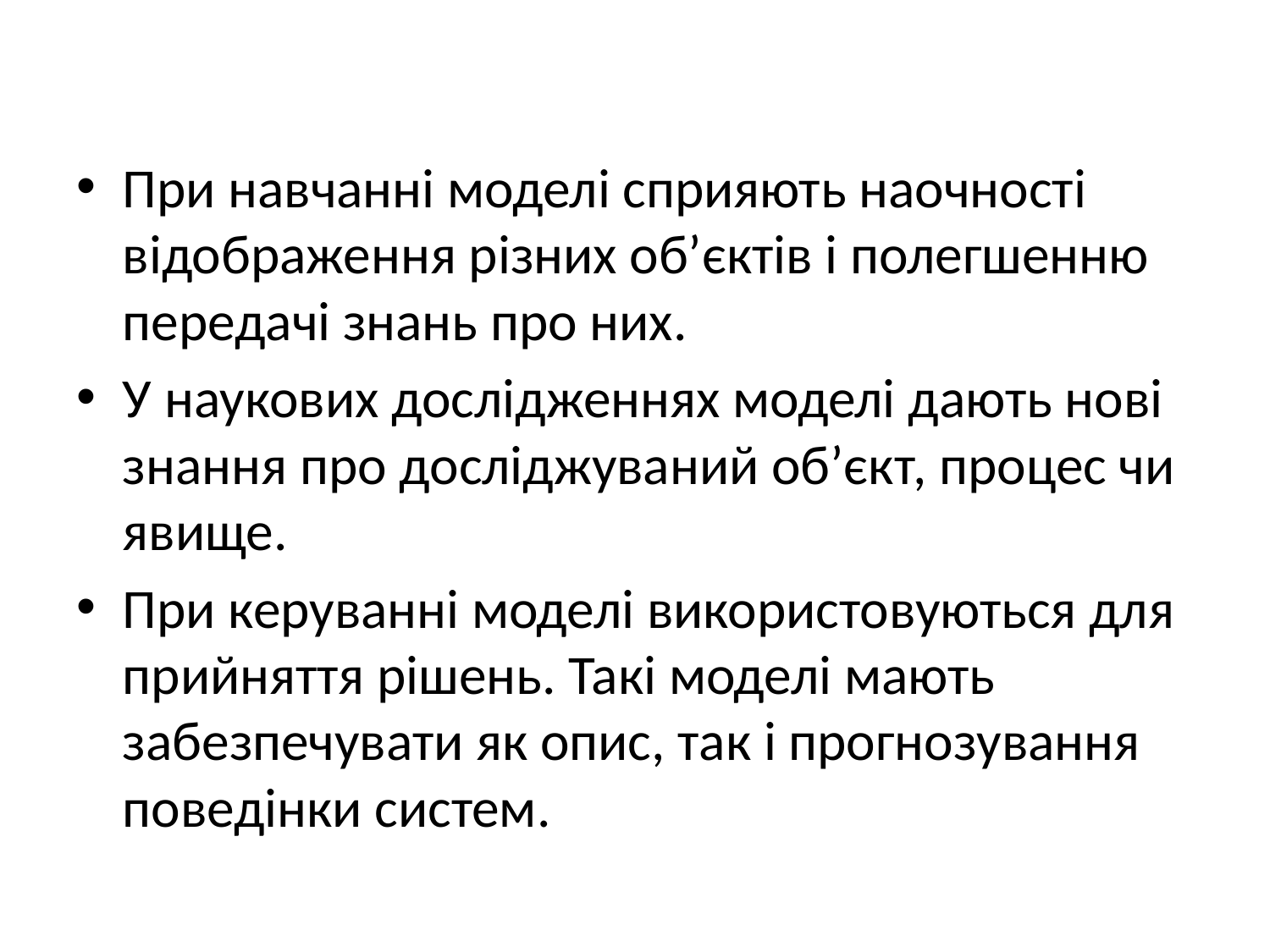

При навчаннi моделi сприяють наочностi вiдображення рiзних об’єктiв i полегшенню передачi знань про них.
У наукових дослiдженнях моделi дають новi знання про дослiджуваний об’єкт, процес чи явище.
При керуваннi моделi використовуються для прийняття рiшень. Такi моделi мають забезпечувати як опис, так i прогнозування поведiнки систем.